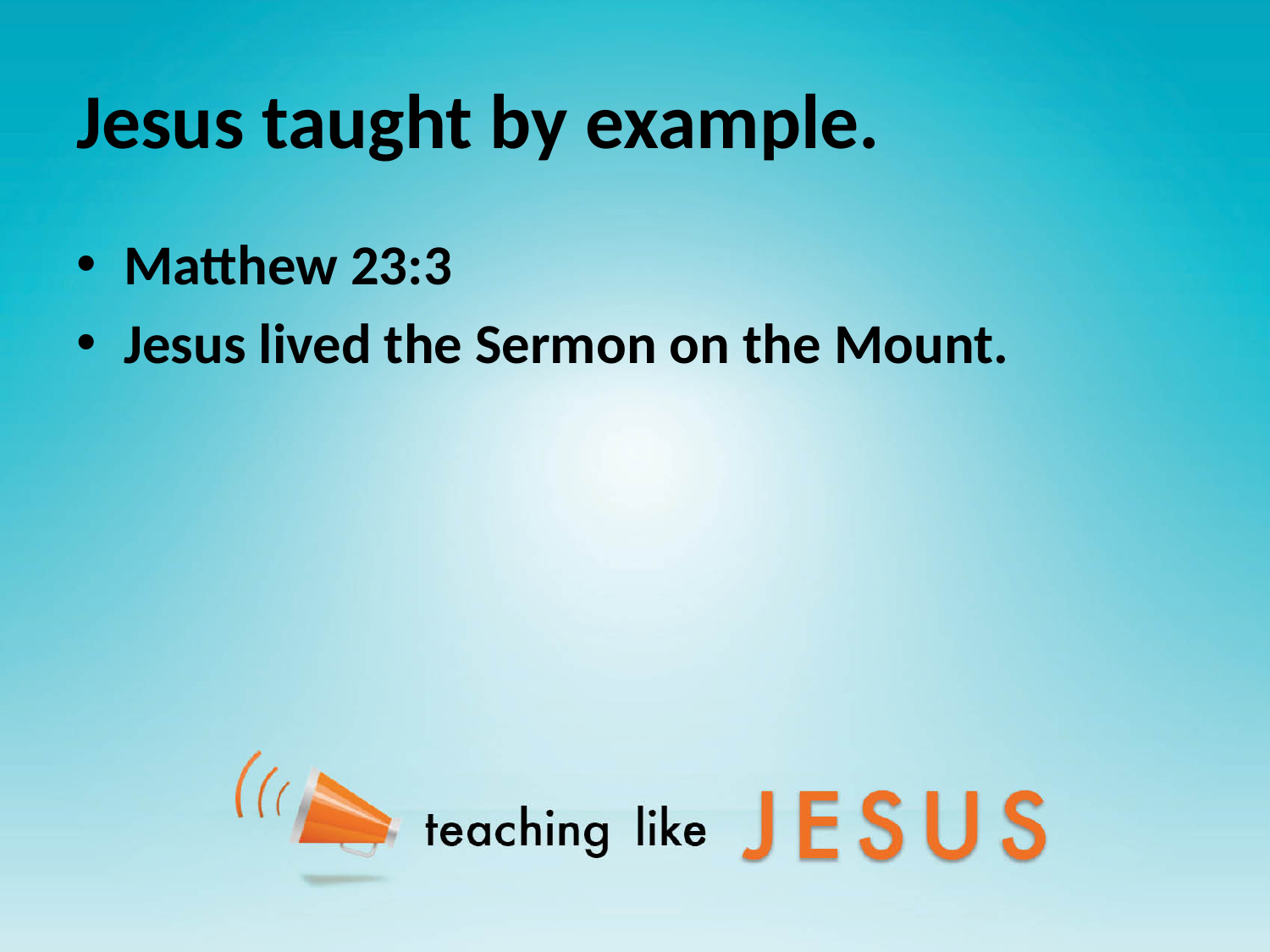

# Jesus taught by example.
Matthew 23:3
Jesus lived the Sermon on the Mount.